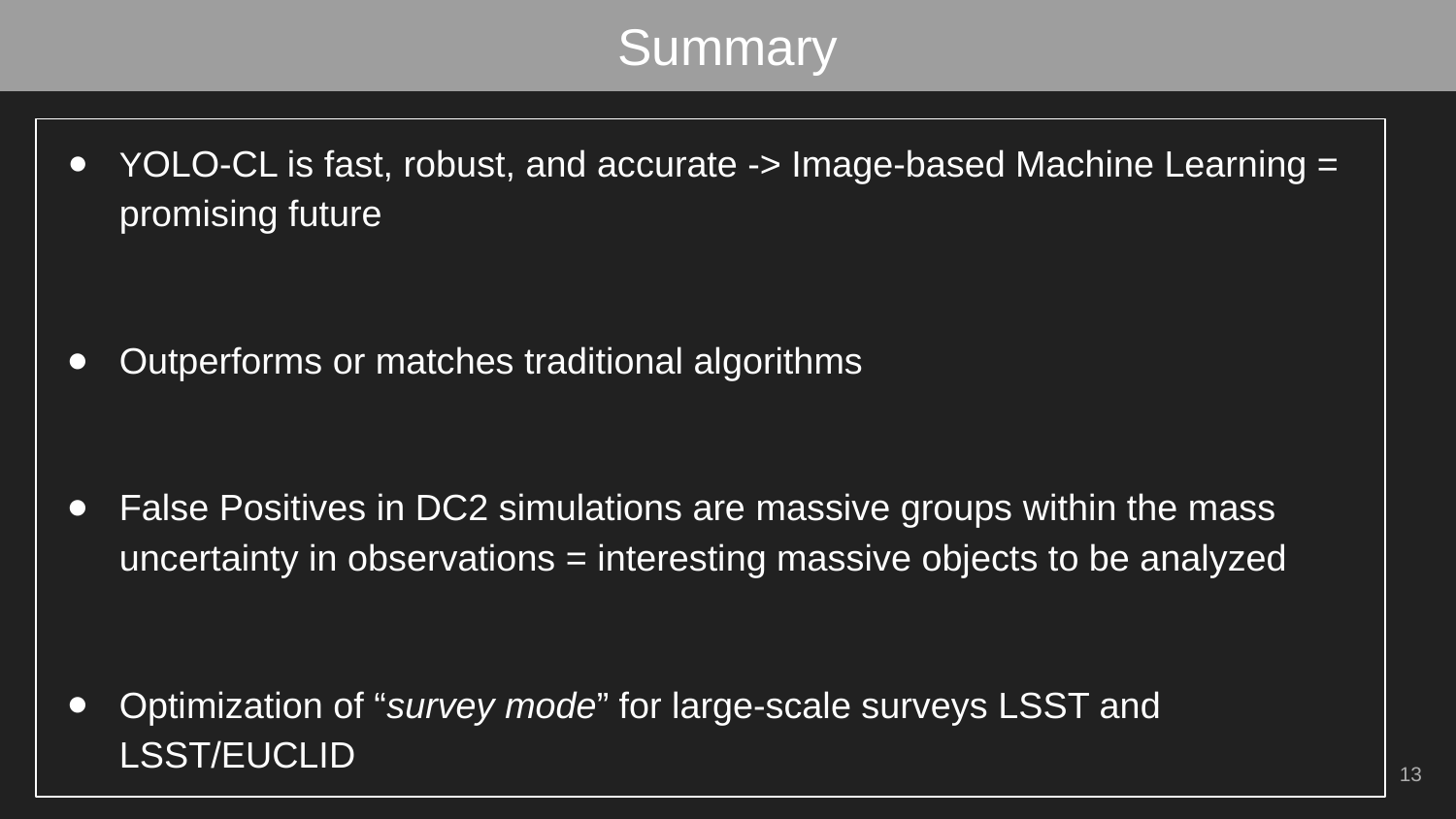

# Summary
YOLO-CL is fast, robust, and accurate -> Image-based Machine Learning = promising future

Outperforms or matches traditional algorithms

False Positives in DC2 simulations are massive groups within the mass uncertainty in observations = interesting massive objects to be analyzed

Optimization of “survey mode” for large-scale surveys LSST and LSST/EUCLID
13